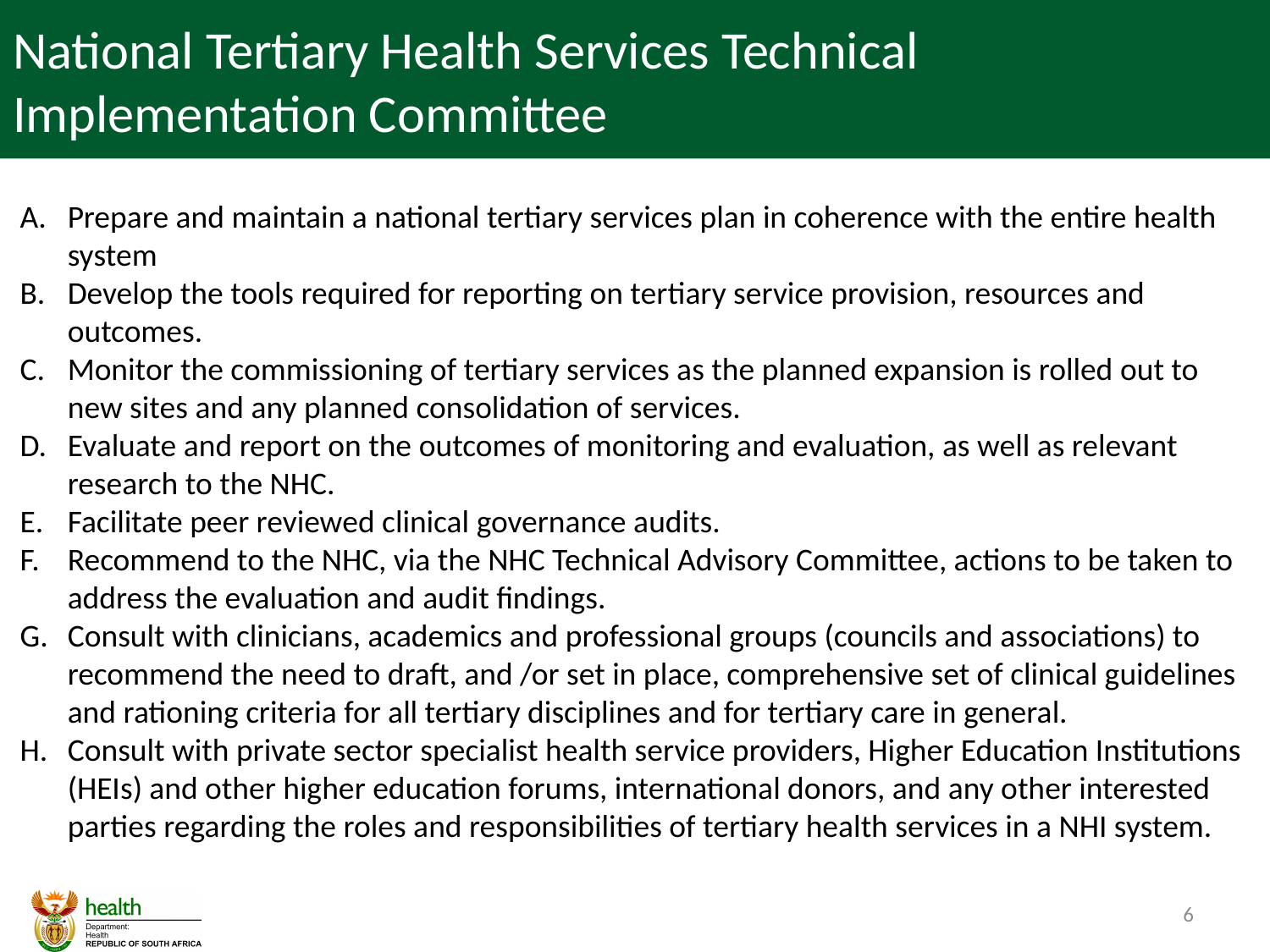

# National Tertiary Health Services Technical Implementation Committee
Prepare and maintain a national tertiary services plan in coherence with the entire health system
Develop the tools required for reporting on tertiary service provision, resources and outcomes.
Monitor the commissioning of tertiary services as the planned expansion is rolled out to new sites and any planned consolidation of services.
Evaluate and report on the outcomes of monitoring and evaluation, as well as relevant research to the NHC.
Facilitate peer reviewed clinical governance audits.
Recommend to the NHC, via the NHC Technical Advisory Committee, actions to be taken to address the evaluation and audit findings.
Consult with clinicians, academics and professional groups (councils and associations) to recommend the need to draft, and /or set in place, comprehensive set of clinical guidelines and rationing criteria for all tertiary disciplines and for tertiary care in general.
Consult with private sector specialist health service providers, Higher Education Institutions (HEIs) and other higher education forums, international donors, and any other interested parties regarding the roles and responsibilities of tertiary health services in a NHI system.
6